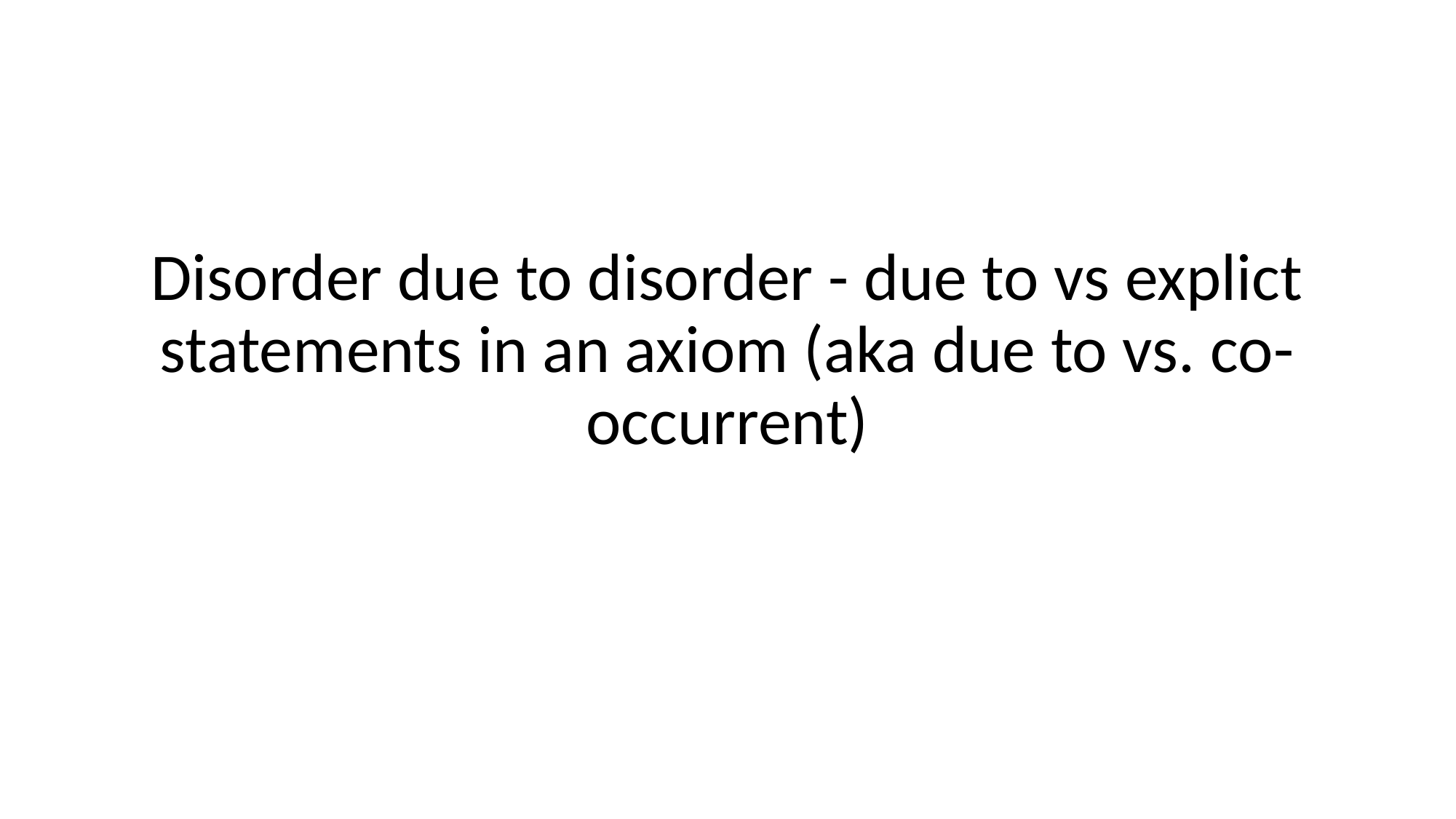

# Disorder due to disorder - due to vs explict statements in an axiom (aka due to vs. co-occurrent)